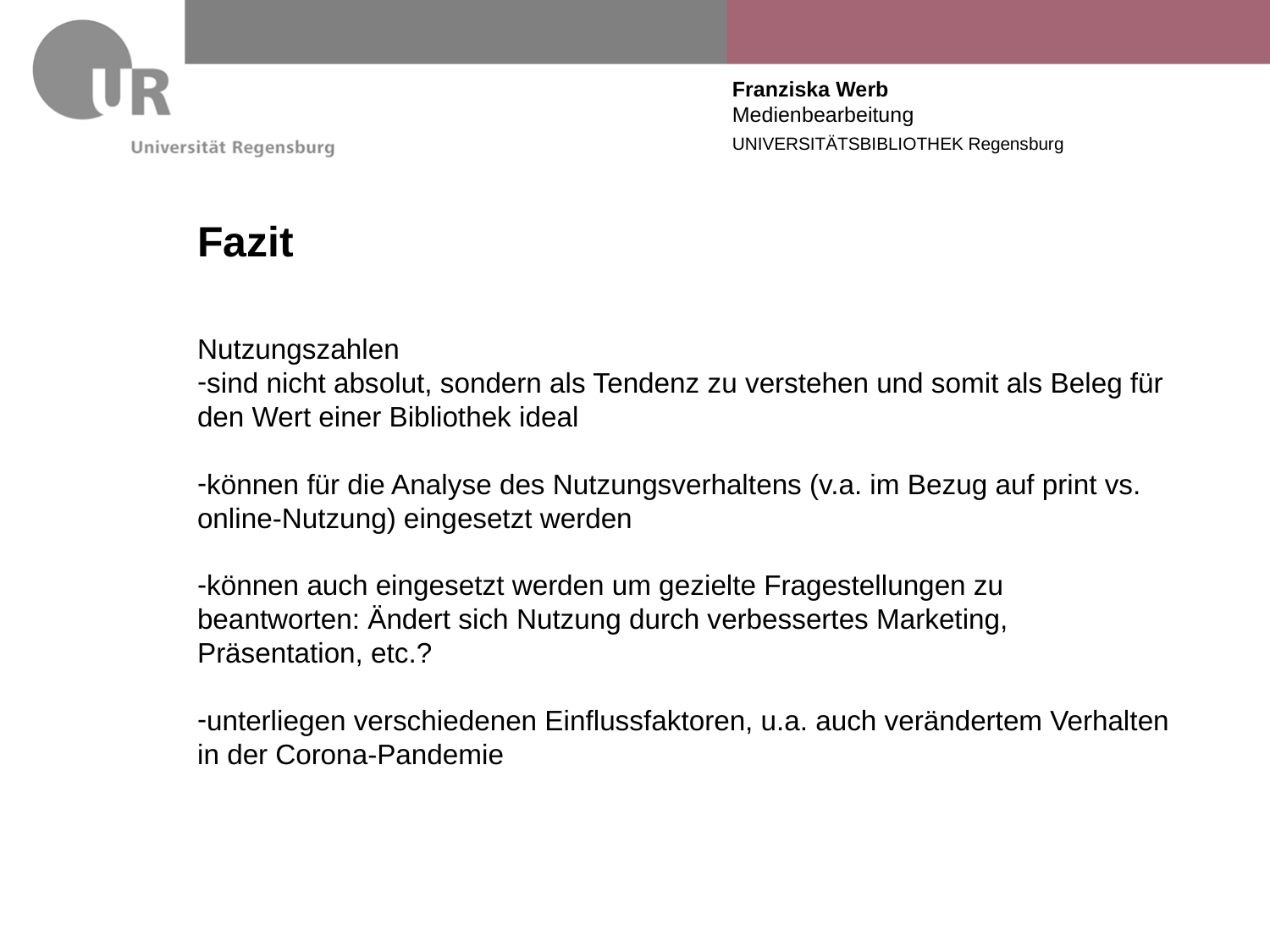

# Fazit
Nutzungszahlen
sind nicht absolut, sondern als Tendenz zu verstehen und somit als Beleg für den Wert einer Bibliothek ideal

können für die Analyse des Nutzungsverhaltens (v.a. im Bezug auf print vs. online-Nutzung) eingesetzt werden

können auch eingesetzt werden um gezielte Fragestellungen zu beantworten: Ändert sich Nutzung durch verbessertes Marketing, Präsentation, etc.?

unterliegen verschiedenen Einflussfaktoren, u.a. auch verändertem Verhalten in der Corona-Pandemie